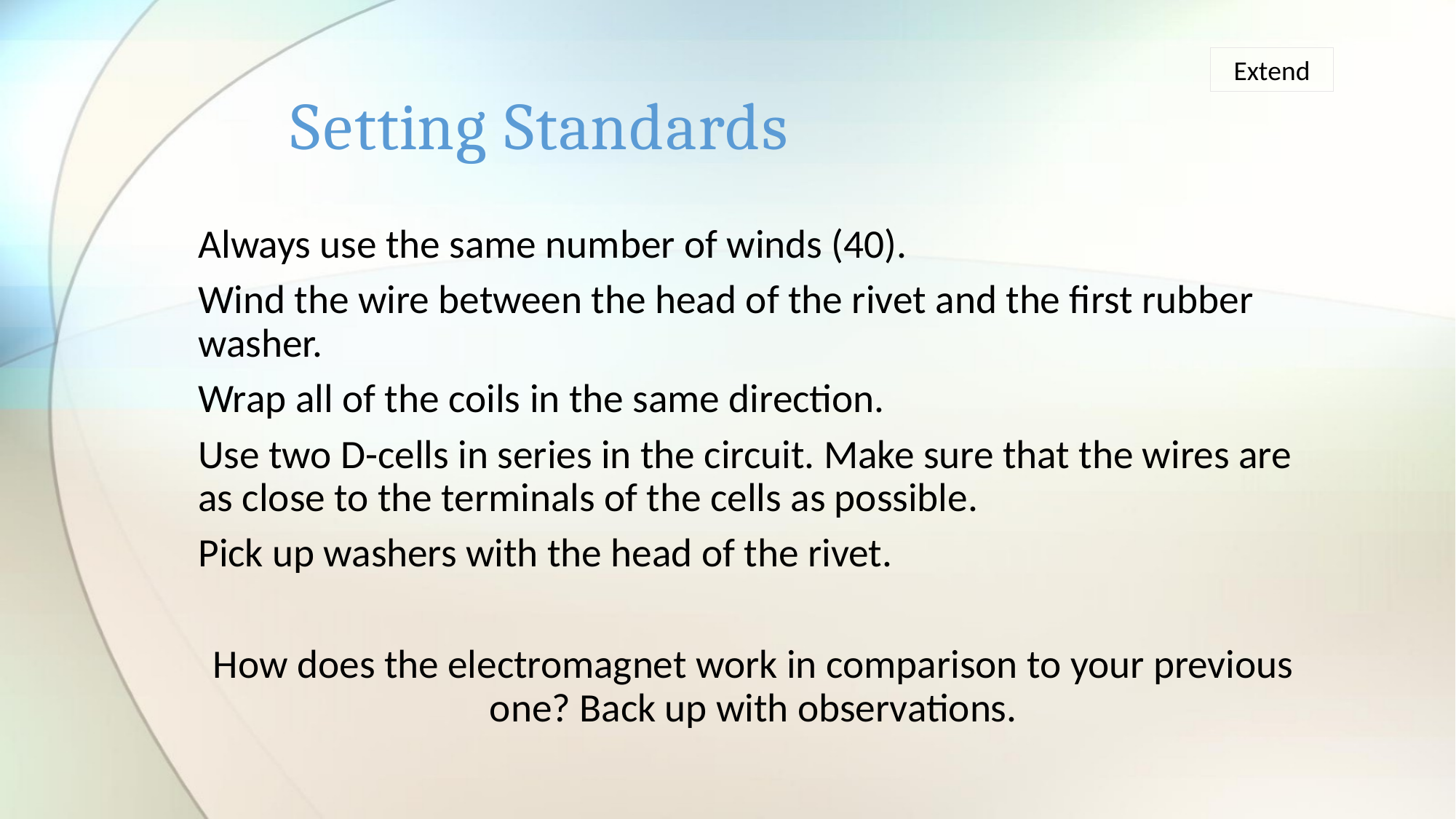

# Setting Standards
Extend
Always use the same number of winds (40).
Wind the wire between the head of the rivet and the first rubber washer.
Wrap all of the coils in the same direction.
Use two D-cells in series in the circuit. Make sure that the wires are as close to the terminals of the cells as possible.
Pick up washers with the head of the rivet.

How does the electromagnet work in comparison to your previous one? Back up with observations.